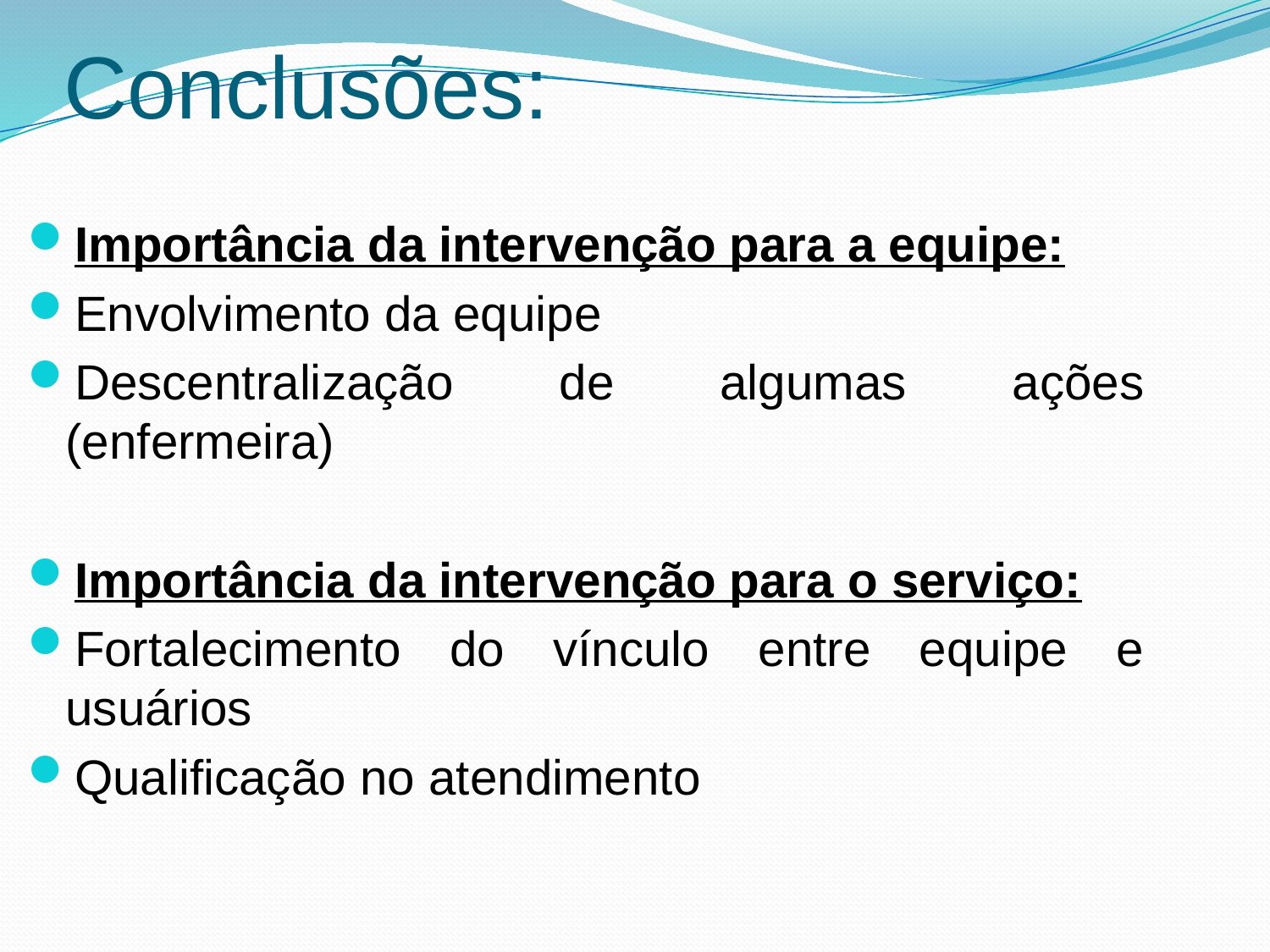

# Conclusões:
Importância da intervenção para a equipe:
Envolvimento da equipe
Descentralização de algumas ações (enfermeira)

Importância da intervenção para o serviço:
Fortalecimento do vínculo entre equipe e usuários
Qualificação no atendimento